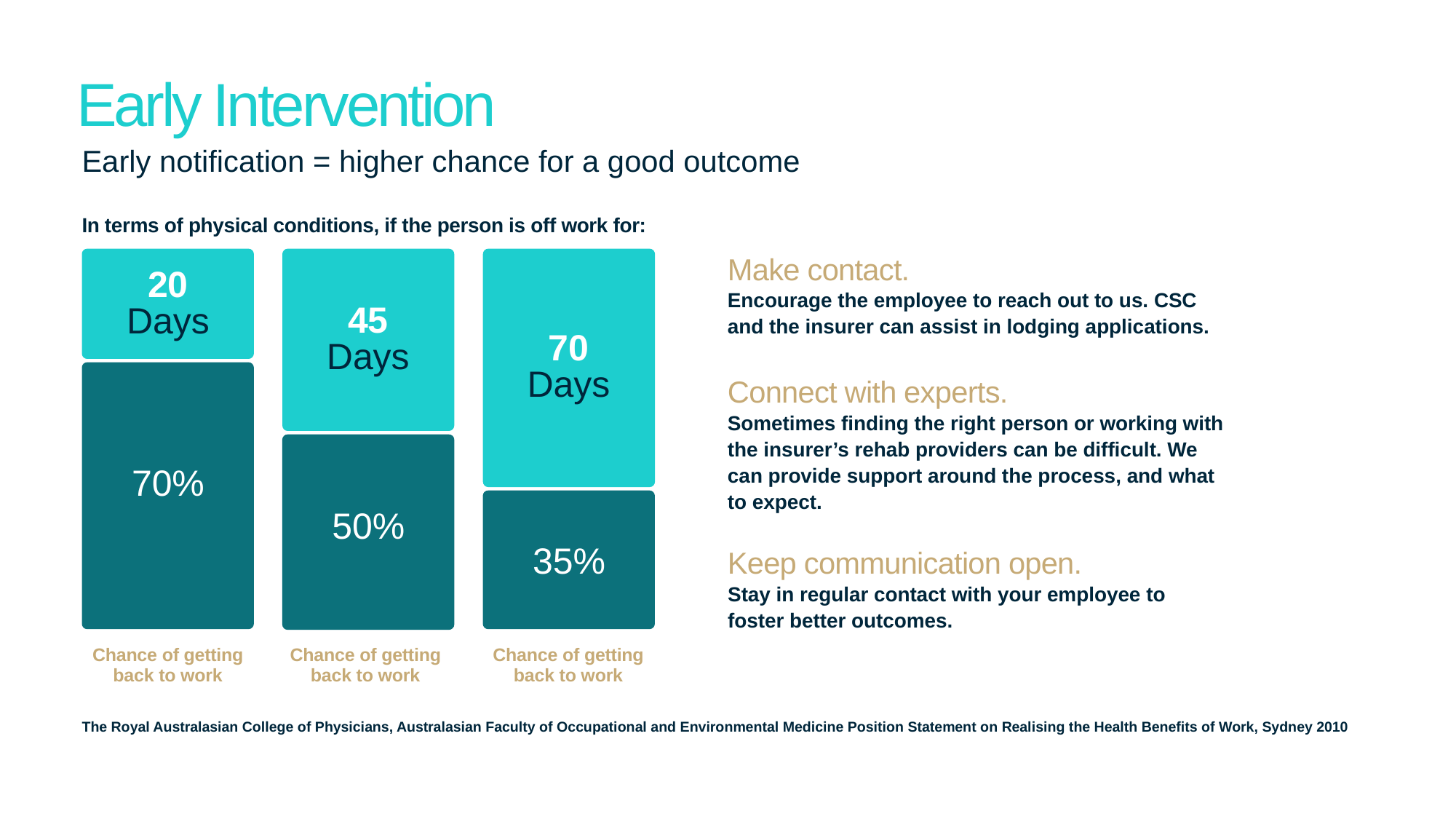

Early Intervention
Early notification = higher chance for a good outcome
In terms of physical conditions, if the person is off work for:
Make contact.

20
Days
45
Days
70
Days

70%

50%
35%
Encourage the employee to reach out to us. CSC
and the insurer can assist in lodging applications.
Connect with experts.
Sometimes finding the right person or working with the insurer’s rehab providers can be difficult. We can provide support around the process, and what to expect.
Keep communication open.
Stay in regular contact with your employee to
foster better outcomes.
Chance of getting back to work
Chance of getting back to work
Chance of getting back to work
The Royal Australasian College of Physicians, Australasian Faculty of Occupational and Environmental Medicine Position Statement on Realising the Health Benefits of Work, Sydney 2010